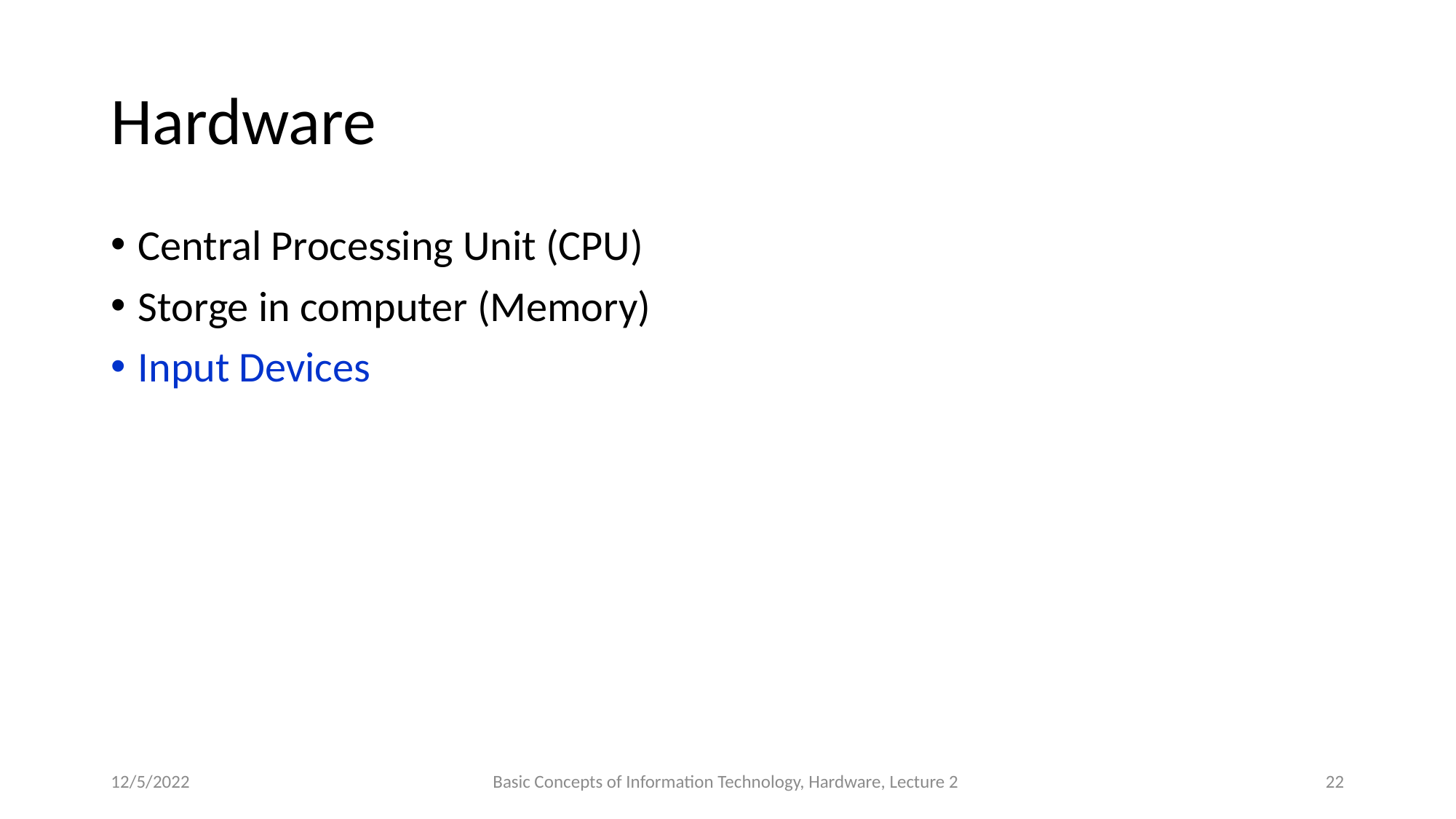

# Hardware
Central Processing Unit (CPU)
Storge in computer (Memory)
Input Devices

12/5/2022
Basic Concepts of Information Technology, Hardware, Lecture 2
22